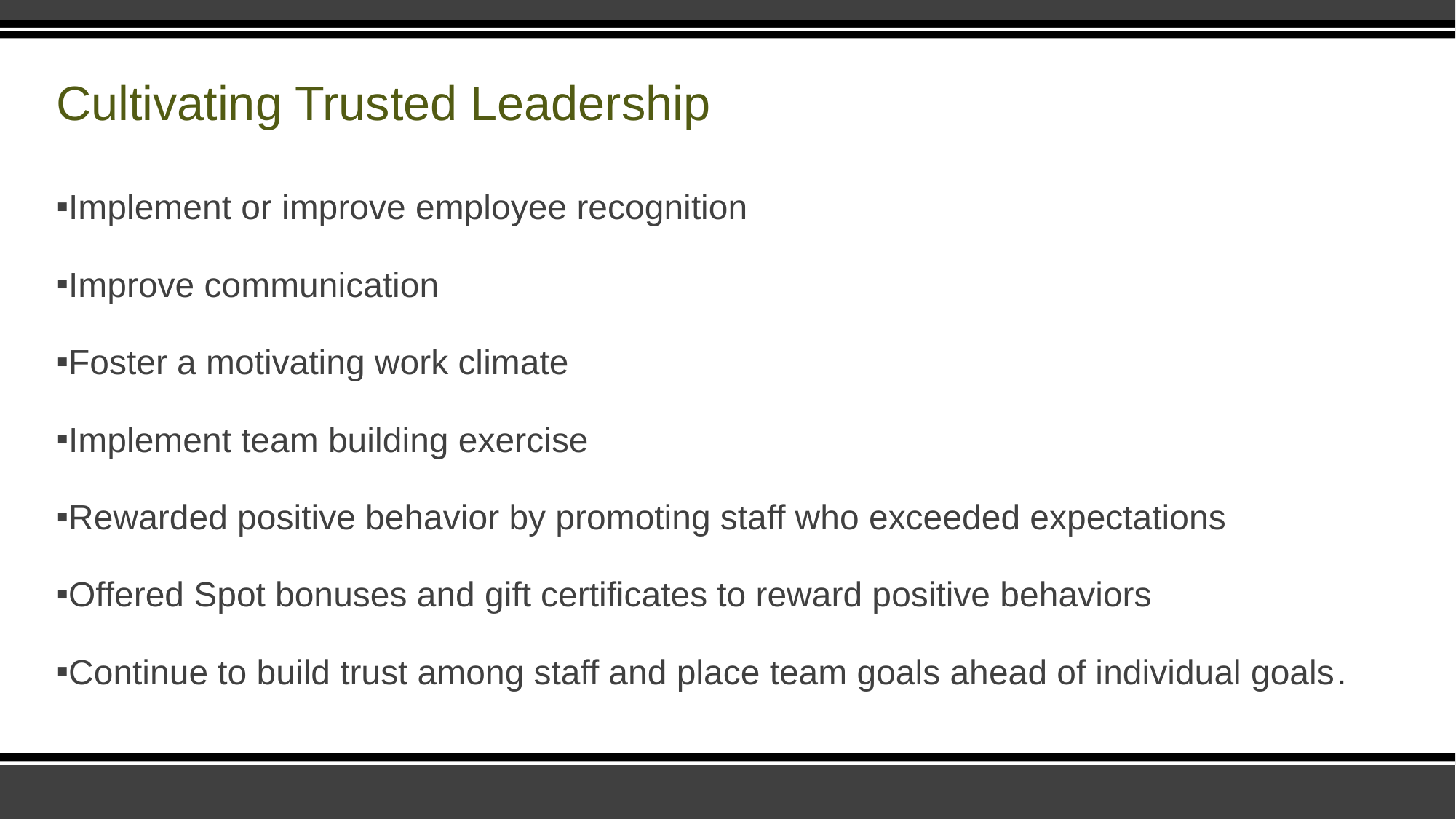

# Cultivating Trusted Leadership
Implement or improve employee recognition
Improve communication
Foster a motivating work climate
Implement team building exercise
Rewarded positive behavior by promoting staff who exceeded expectations
Offered Spot bonuses and gift certificates to reward positive behaviors
Continue to build trust among staff and place team goals ahead of individual goals.